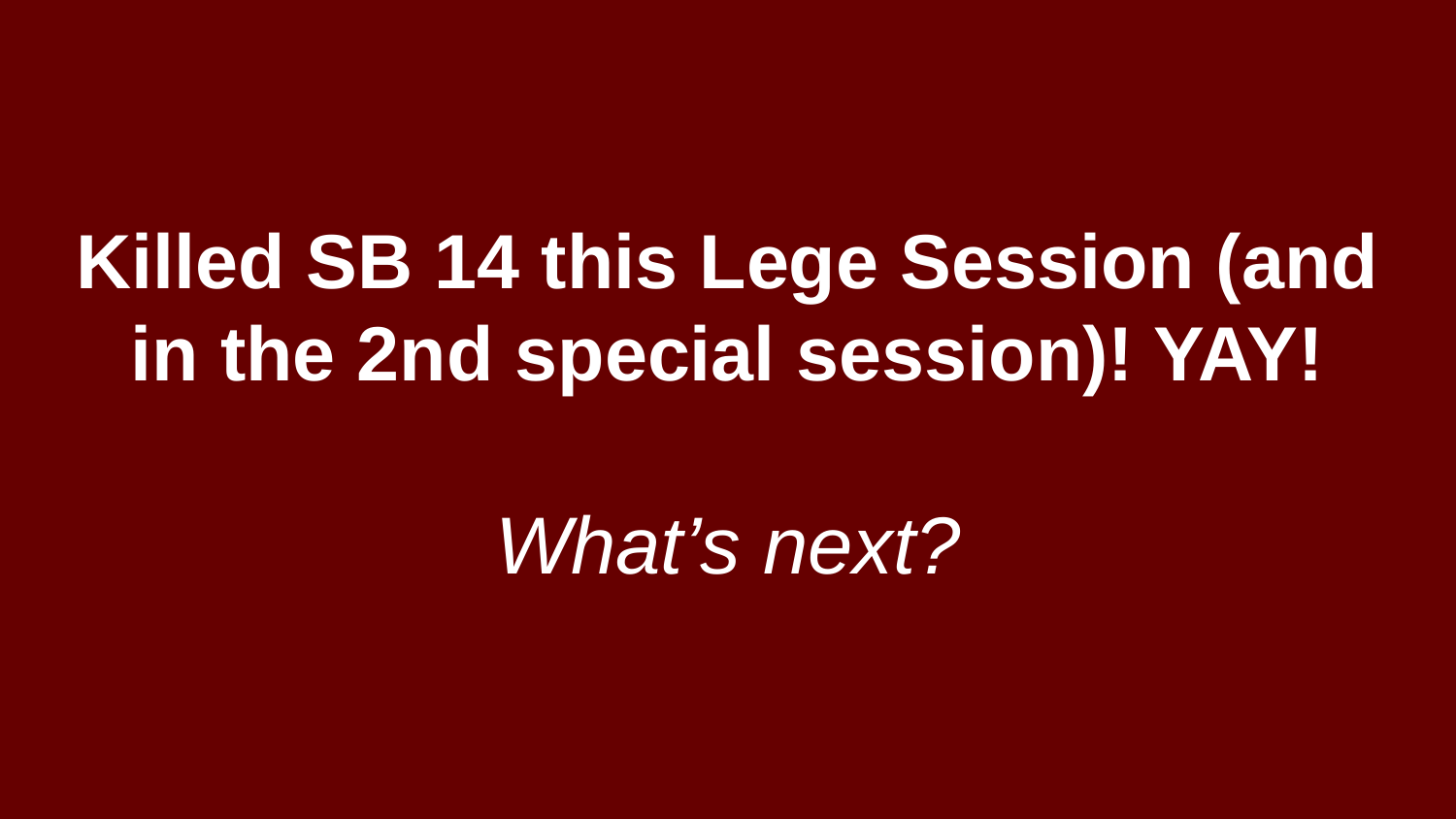

# Killed SB 14 this Lege Session (and in the 2nd special session)! YAY!

What’s next?